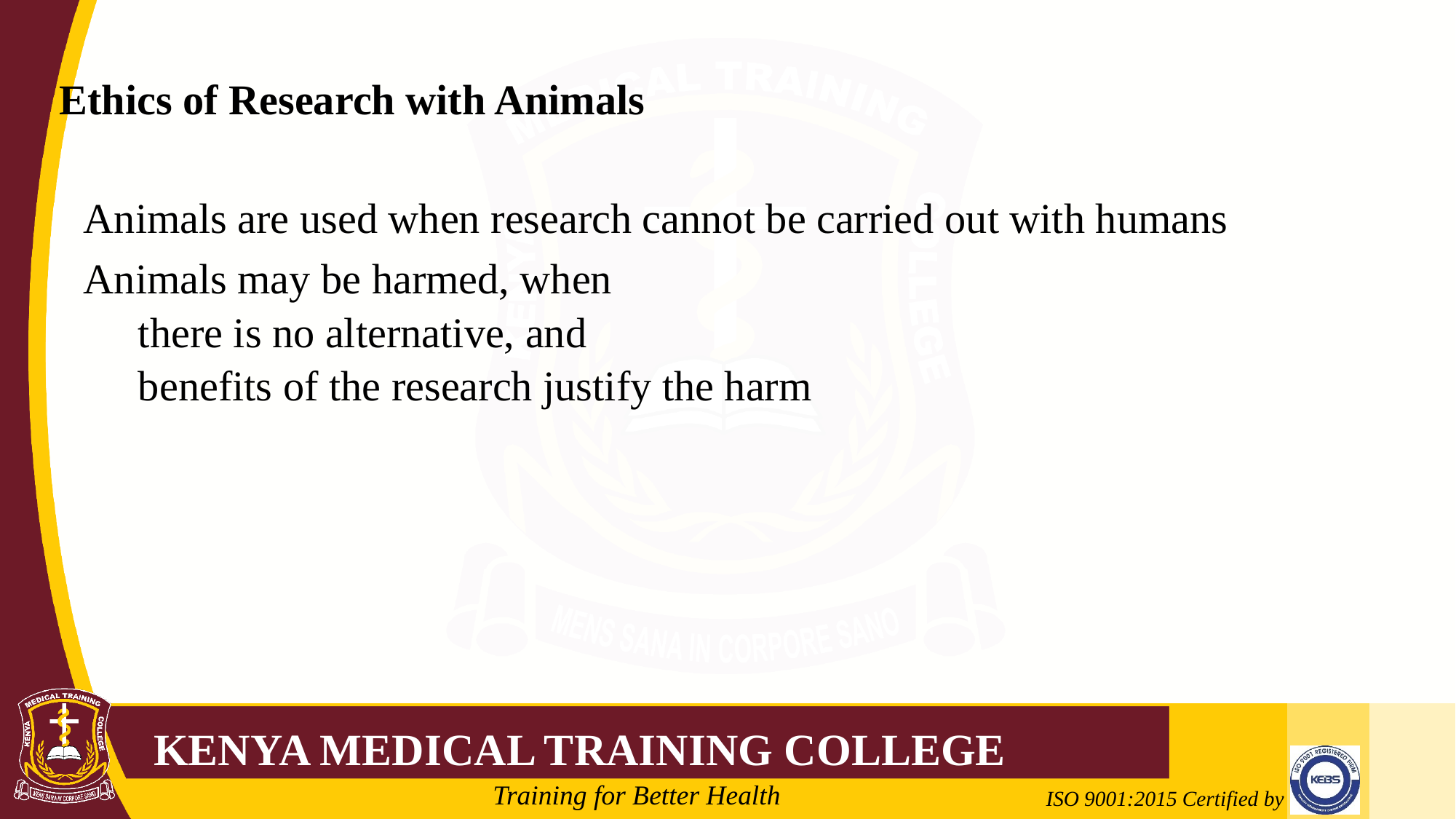

# Ethics of Research with Animals
Animals are used when research cannot be carried out with humans
Animals may be harmed, when
there is no alternative, and
benefits of the research justify the harm